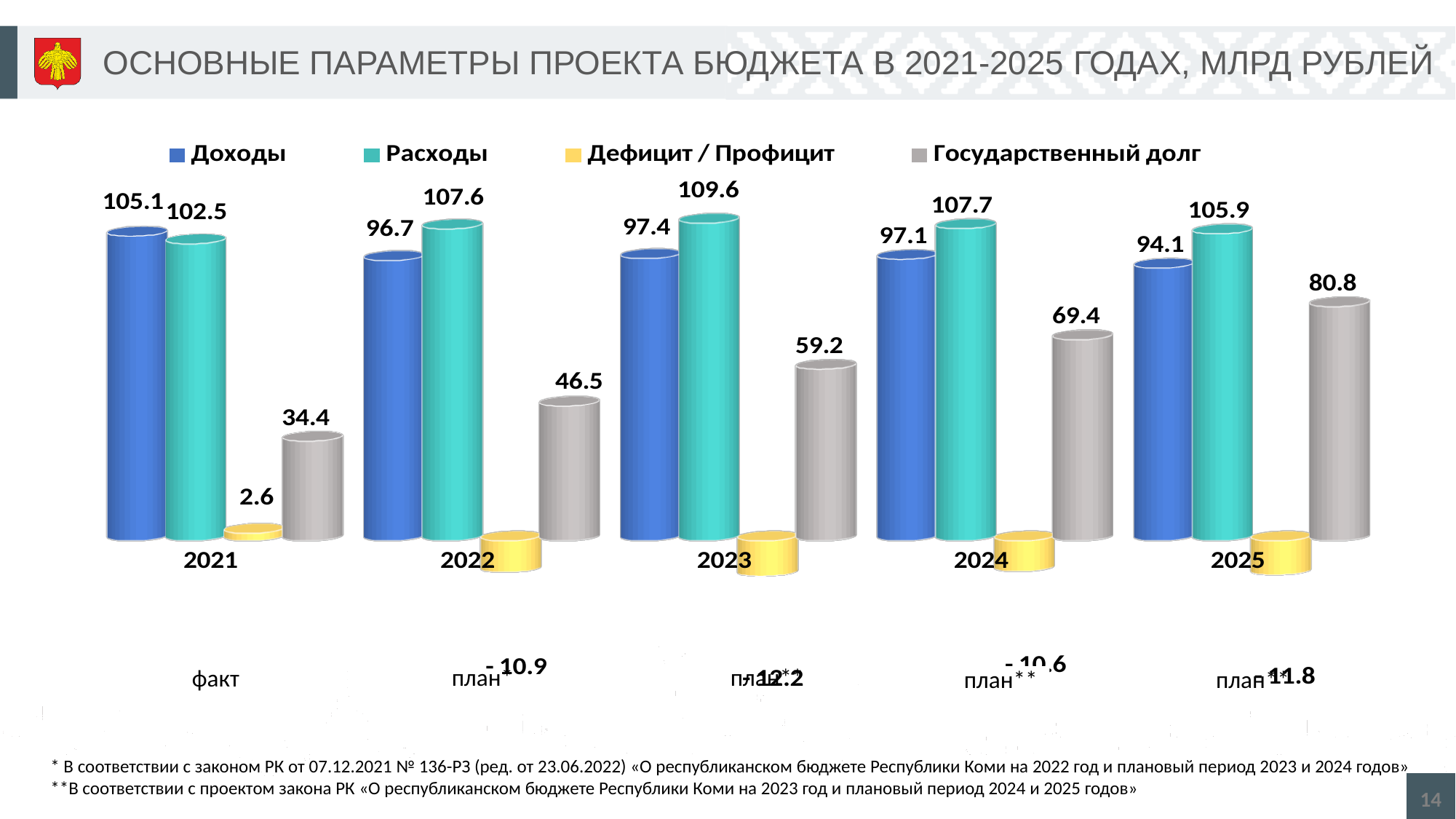

ОСНОВНЫЕ ПАРАМЕТРЫ ПРОЕКТА БЮДЖЕТА В 2021-2025 ГОДАХ, МЛРД РУБЛЕЙ

[unsupported chart]

план*
план**
план**
план**
факт
* В соответствии с законом РК от 07.12.2021 № 136-РЗ (ред. от 23.06.2022) «О республиканском бюджете Республики Коми на 2022 год и плановый период 2023 и 2024 годов»
**В соответствии с проектом закона РК «О республиканском бюджете Республики Коми на 2023 год и плановый период 2024 и 2025 годов»
14